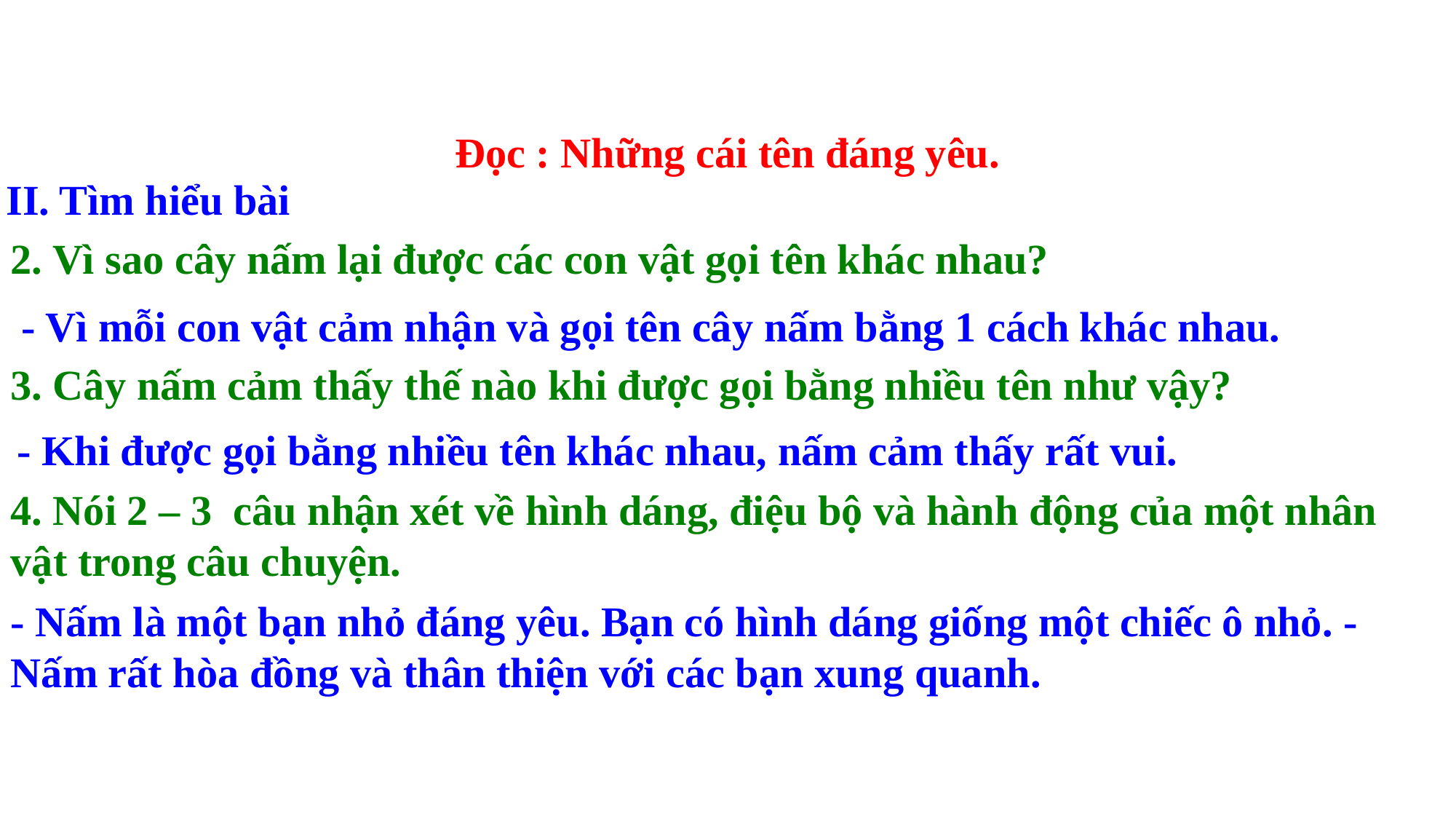

Đọc : Những cái tên đáng yêu.
II. Tìm hiểu bài
2. Vì sao cây nấm lại được các con vật gọi tên khác nhau?
 - Vì mỗi con vật cảm nhận và gọi tên cây nấm bằng 1 cách khác nhau.
3. Cây nấm cảm thấy thế nào khi được gọi bằng nhiều tên như vậy?
- Khi được gọi bằng nhiều tên khác nhau, nấm cảm thấy rất vui.
4. Nói 2 – 3  câu nhận xét về hình dáng, điệu bộ và hành động của một nhân vật trong câu chuyện.
- Nấm là một bạn nhỏ đáng yêu. Bạn có hình dáng giống một chiếc ô nhỏ. - Nấm rất hòa đồng và thân thiện với các bạn xung quanh.